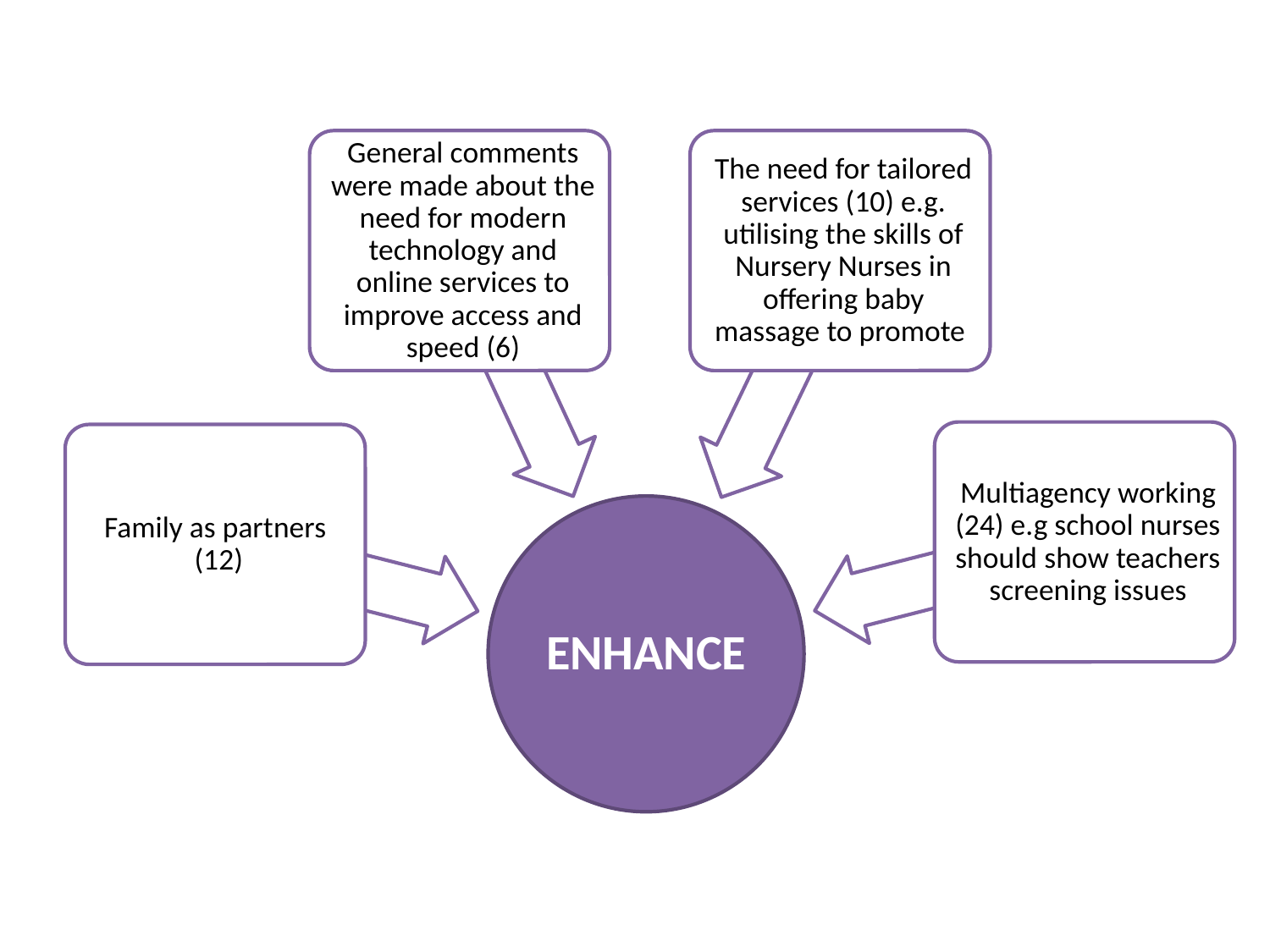

ENHANCE
Family as partners  (12)
General comments were made about the need for modern technology and online services to improve access and speed (6)
The need for tailored services (10) e.g. utilising the skills of Nursery Nurses in offering baby massage to promote
Multiagency working (24) e.g school nurses should show teachers screening issues